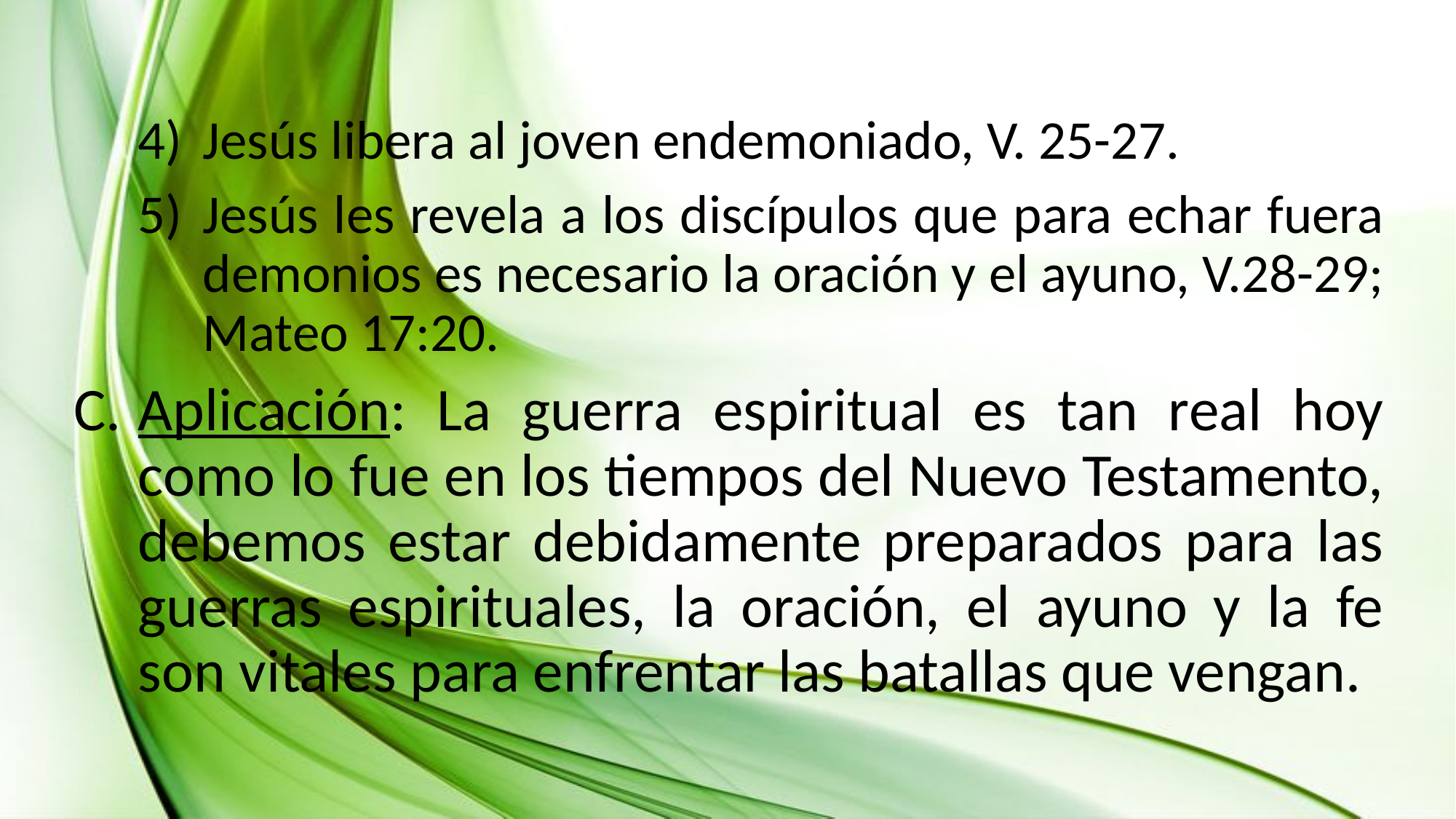

Jesús libera al joven endemoniado, V. 25-27.
Jesús les revela a los discípulos que para echar fuera demonios es necesario la oración y el ayuno, V.28-29; Mateo 17:20.
Aplicación: La guerra espiritual es tan real hoy como lo fue en los tiempos del Nuevo Testamento, debemos estar debidamente preparados para las guerras espirituales, la oración, el ayuno y la fe son vitales para enfrentar las batallas que vengan.